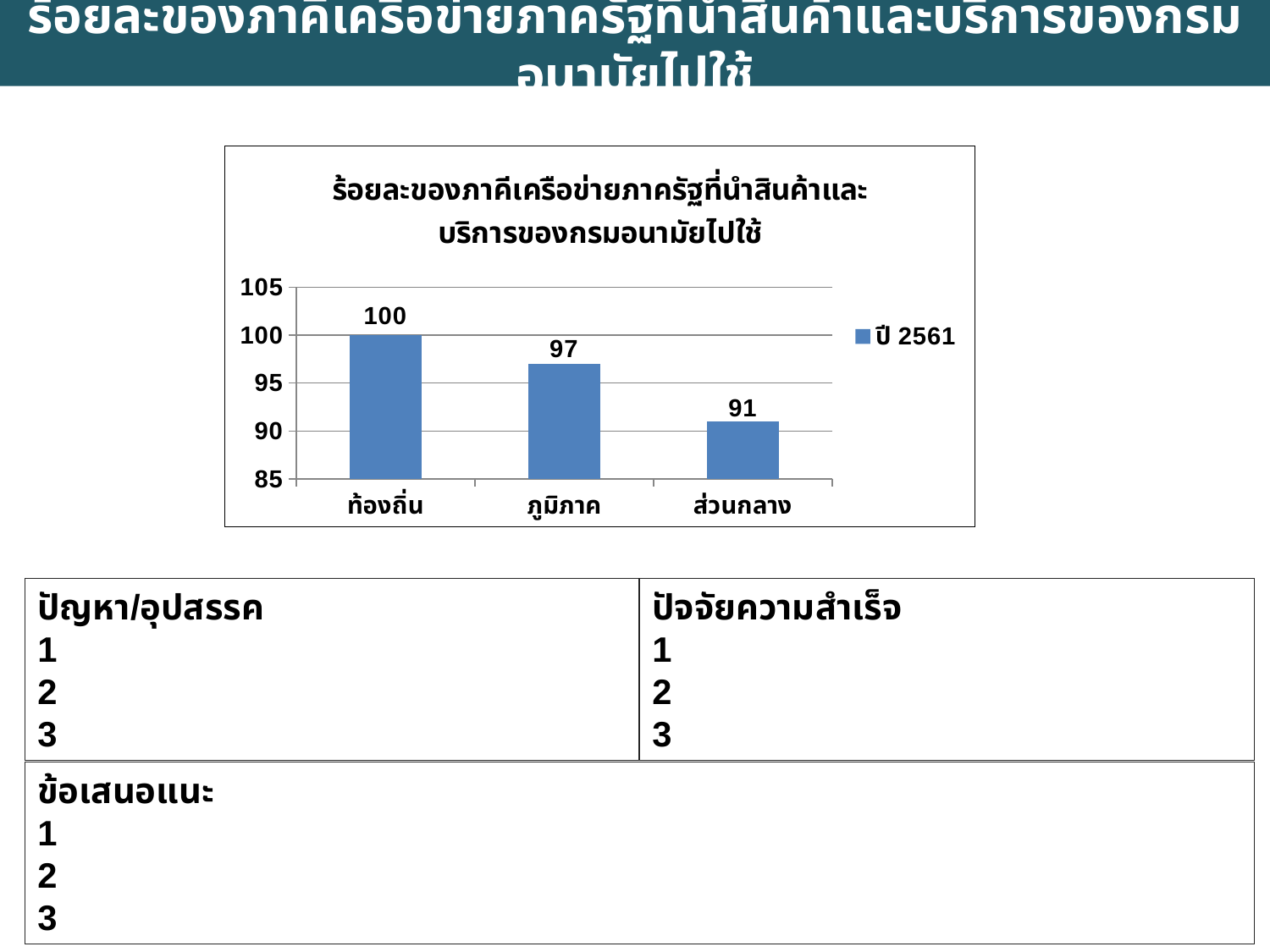

ร้อยละของภาคีเครือข่ายภาครัฐที่นำสินค้าและบริการของกรมอนามัยไปใช้

### Chart: ร้อยละของภาคีเครือข่ายภาครัฐที่นำสินค้าและบริการของกรมอนามัยไปใช้

| Category |  |
|---|---|
| ท้องถิ่น | 100.0 |
| ภูมิภาค | 97.0 |
| ส่วนกลาง | 91.0 |
ปัญหา/อุปสรรค
1
2
3
ปัจจัยความสำเร็จ
1
2
3
ข้อเสนอแนะ
1
2
3